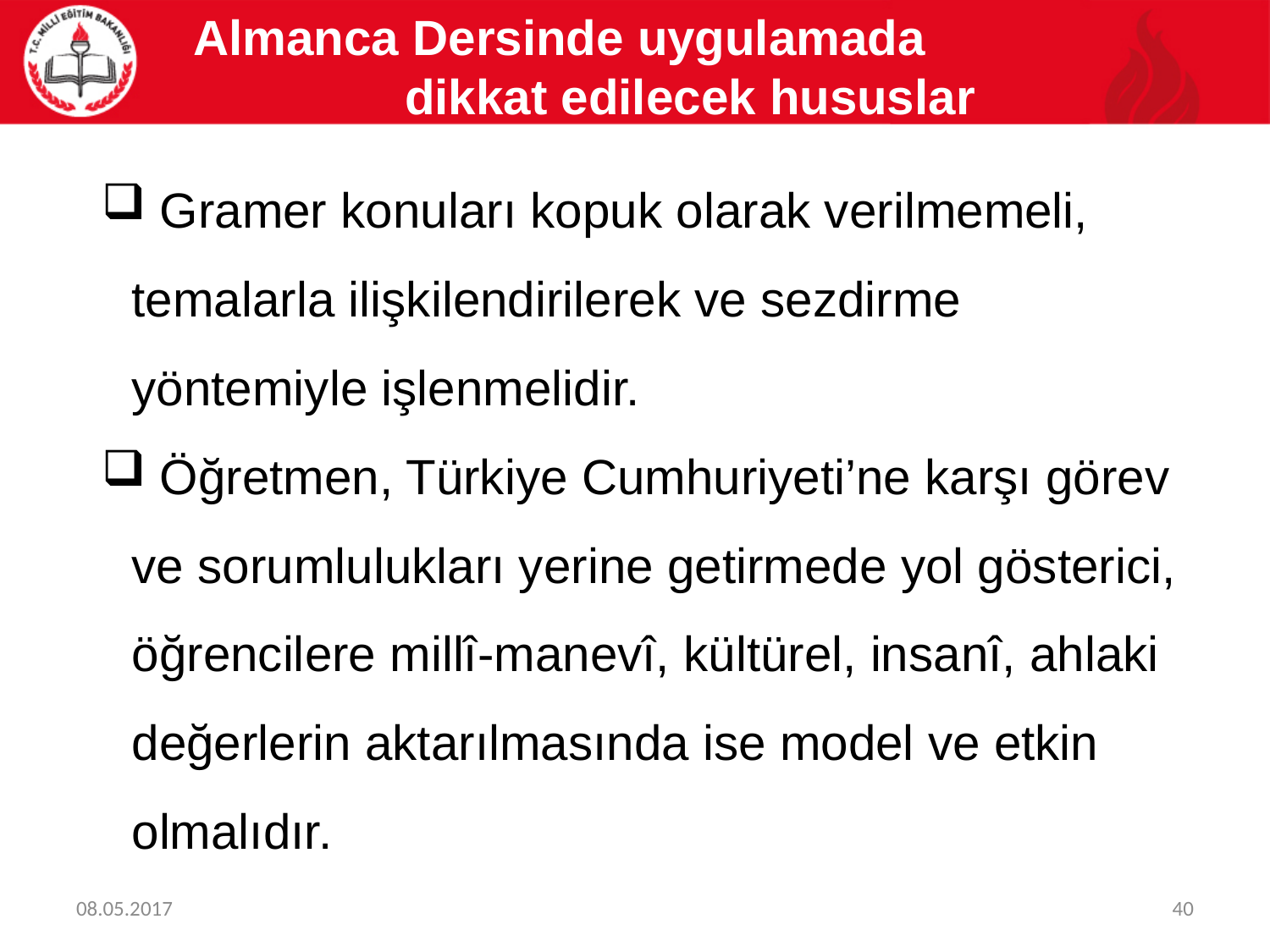

Almanca Dersinde uygulamada                    dikkat edilecek hususlar
 Gramer konuları kopuk olarak verilmemeli, temalarla ilişkilendirilerek ve sezdirme yöntemiyle işlenmelidir.
 Öğretmen, Türkiye Cumhuriyeti’ne karşı görev ve sorumlulukları yerine getirmede yol gösterici, öğrencilere millî-manevî, kültürel, insanî, ahlaki değerlerin aktarılmasında ise model ve etkin olmalıdır.

08.05.2017
40